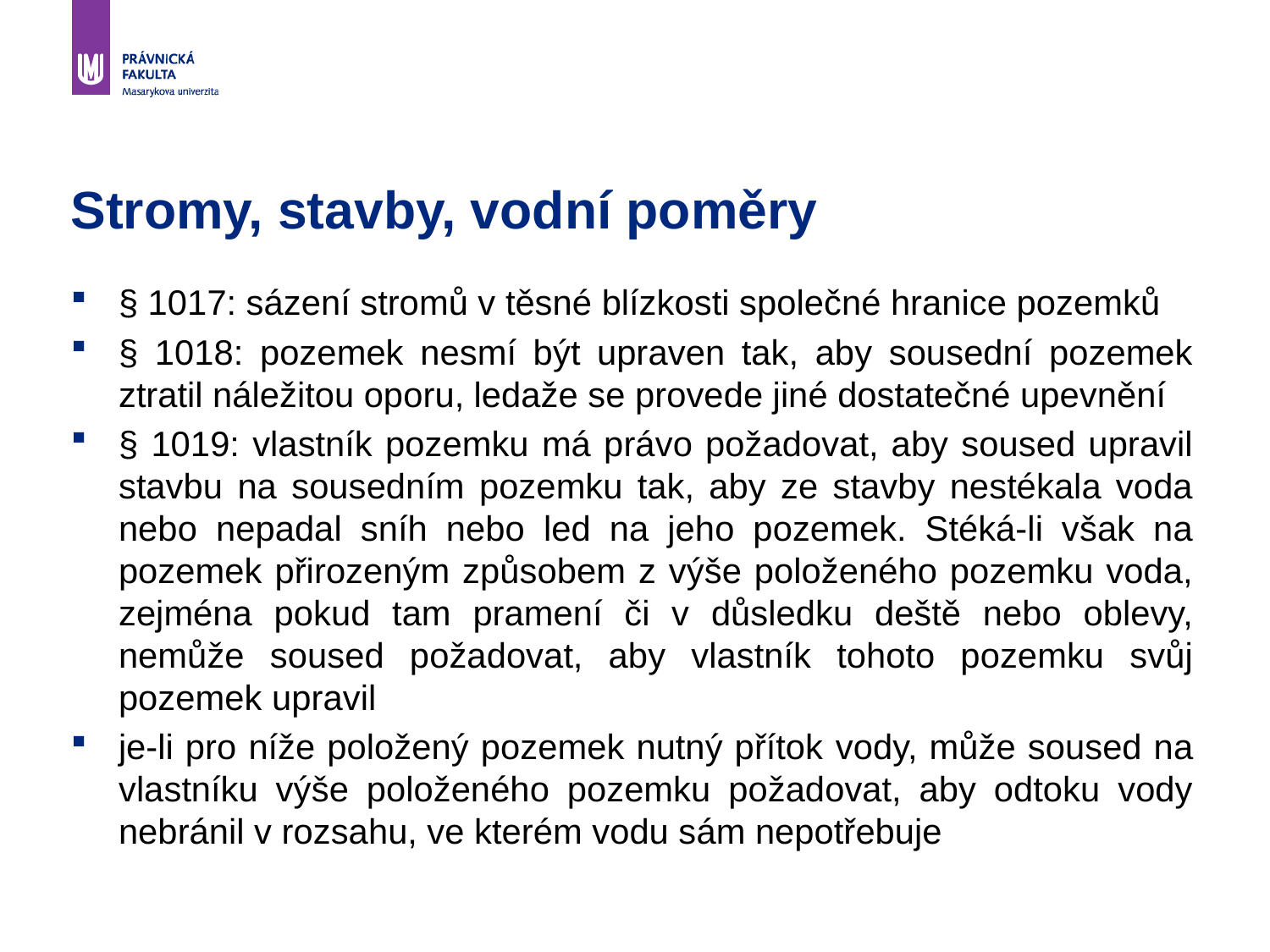

# Stromy, stavby, vodní poměry
§ 1017: sázení stromů v těsné blízkosti společné hranice pozemků
§ 1018: pozemek nesmí být upraven tak, aby sousední pozemek ztratil náležitou oporu, ledaže se provede jiné dostatečné upevnění
§ 1019: vlastník pozemku má právo požadovat, aby soused upravil stavbu na sousedním pozemku tak, aby ze stavby nestékala voda nebo nepadal sníh nebo led na jeho pozemek. Stéká-li však na pozemek přirozeným způsobem z výše položeného pozemku voda, zejména pokud tam pramení či v důsledku deště nebo oblevy, nemůže soused požadovat, aby vlastník tohoto pozemku svůj pozemek upravil
je-li pro níže položený pozemek nutný přítok vody, může soused na vlastníku výše položeného pozemku požadovat, aby odtoku vody nebránil v rozsahu, ve kterém vodu sám nepotřebuje